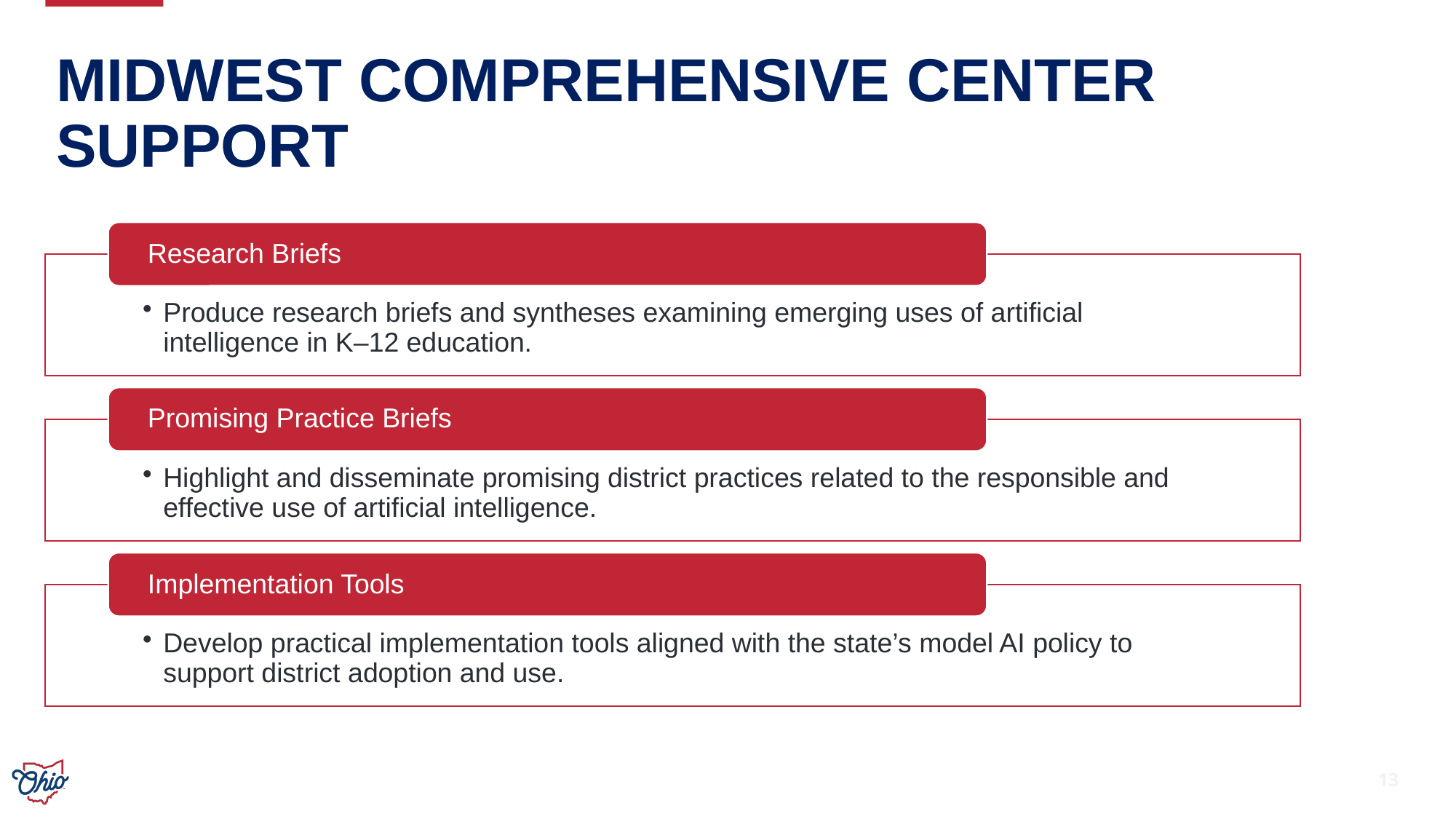

# Midwest Comprehensive Center Support
Produce research briefs and syntheses examining emerging uses of artificial intelligence in K–12 education.
Research Briefs
Highlight and disseminate promising district practices related to the responsible and effective use of artificial intelligence.
Promising Practice Briefs
Develop practical implementation tools aligned with the state’s model AI policy to support district adoption and use.
Implementation Tools
13